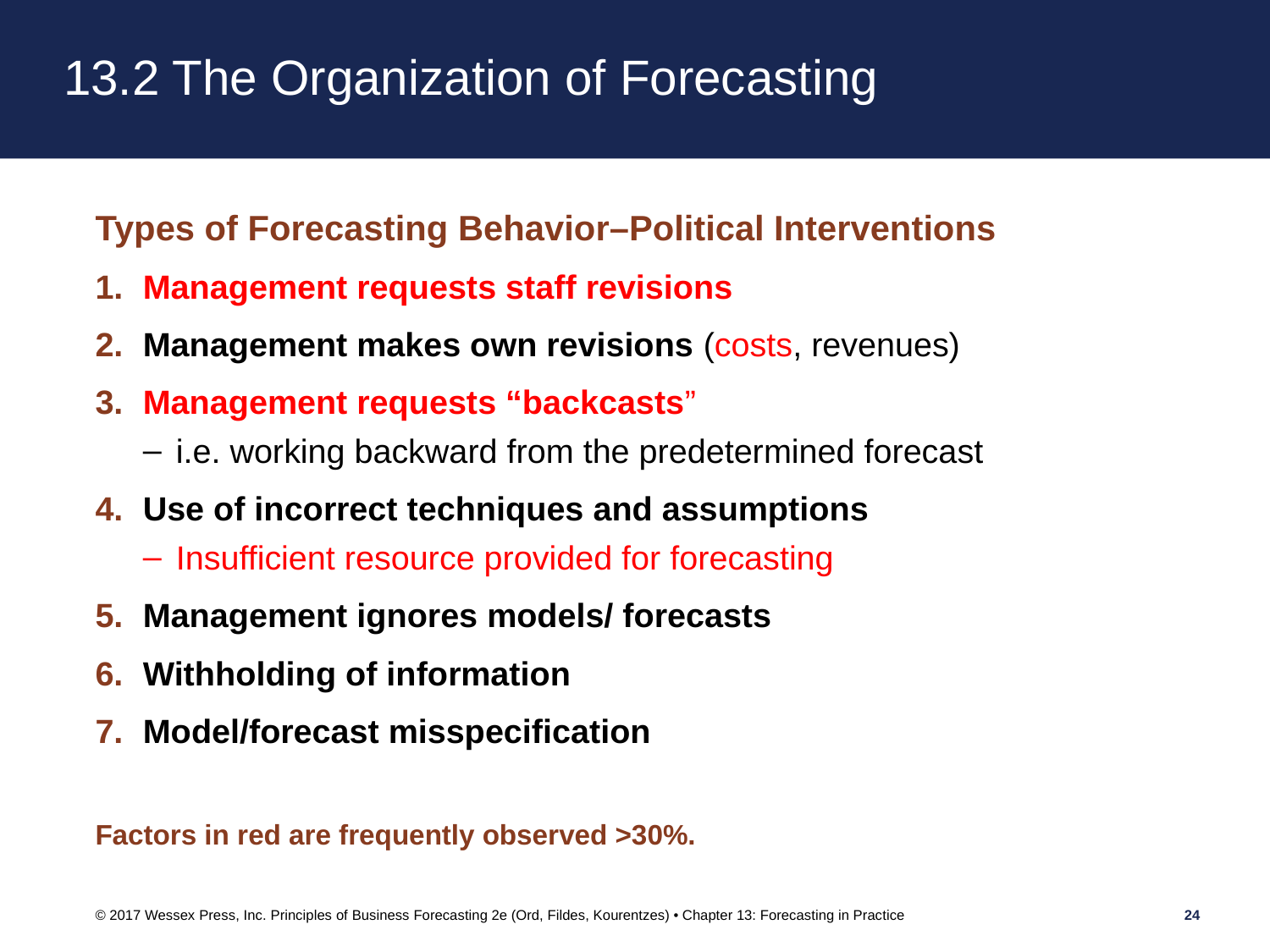

# 13.2 The Organization of Forecasting
Types of Forecasting Behavior–Political Interventions
Management requests staff revisions
Management makes own revisions (costs, revenues)
Management requests “backcasts”
i.e. working backward from the predetermined forecast
Use of incorrect techniques and assumptions
Insufficient resource provided for forecasting
Management ignores models/ forecasts
Withholding of information
Model/forecast misspecification
Factors in red are frequently observed >30%.
© 2017 Wessex Press, Inc. Principles of Business Forecasting 2e (Ord, Fildes, Kourentzes) • Chapter 13: Forecasting in Practice
24